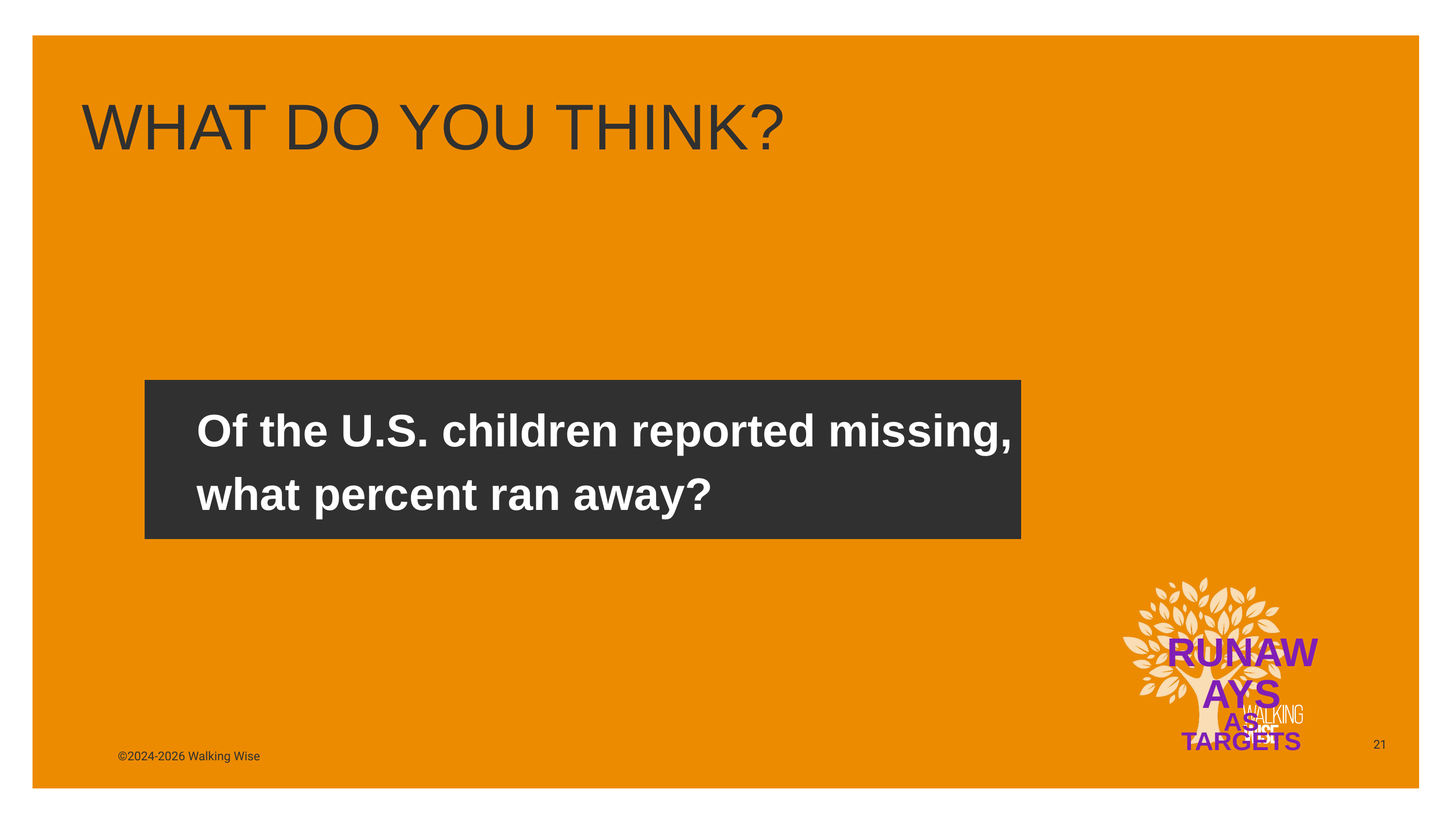

LESSON PLANS
WHAT DO YOU THINK?

Of the U.S. children reported missing, what percent ran away?

RUNAWAYS
AS TARGETS

21
©2024-2026 Walking Wise
3